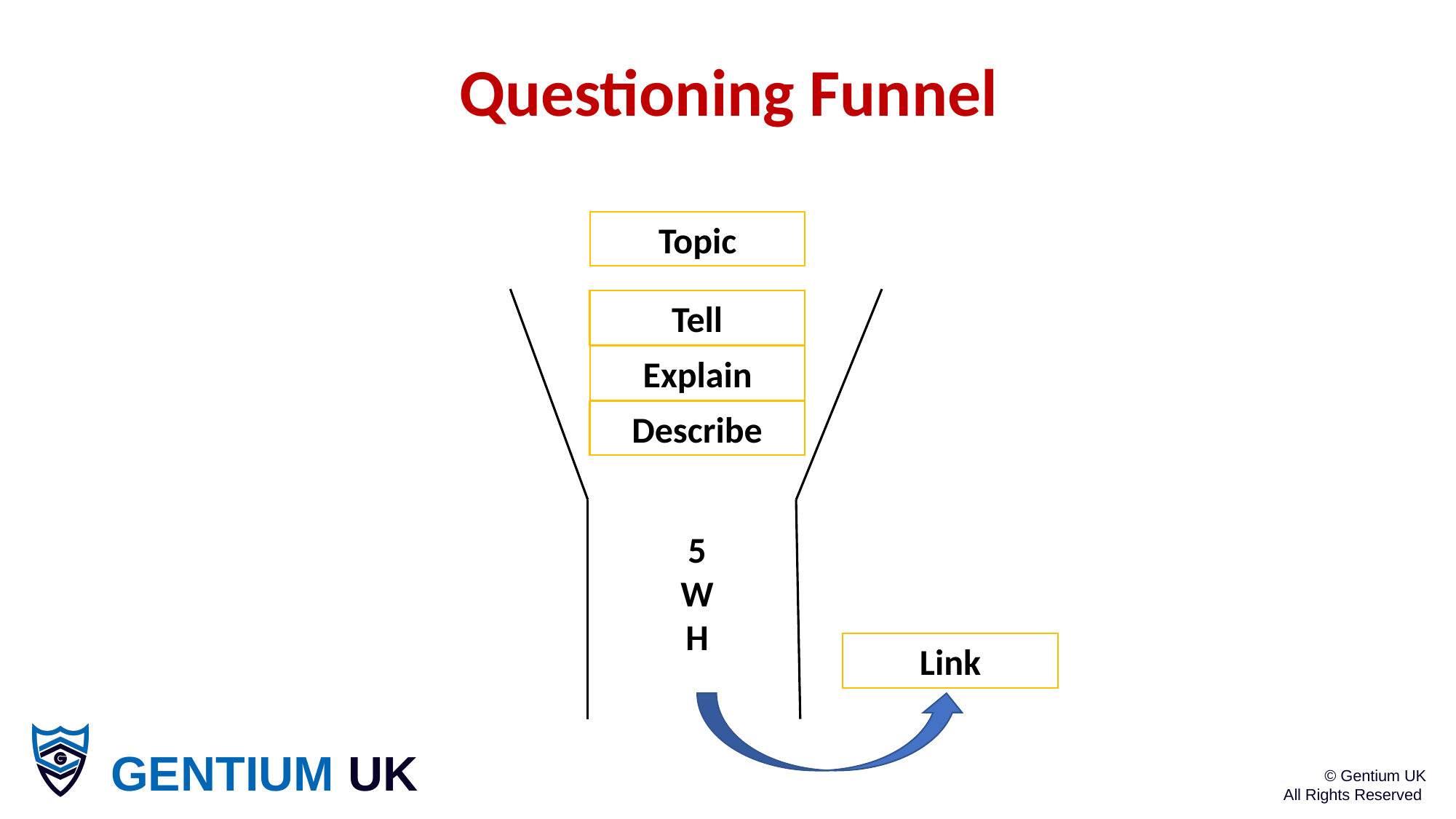

# Questioning Funnel
Topic
Tell
Explain
Describe
5WH
Link